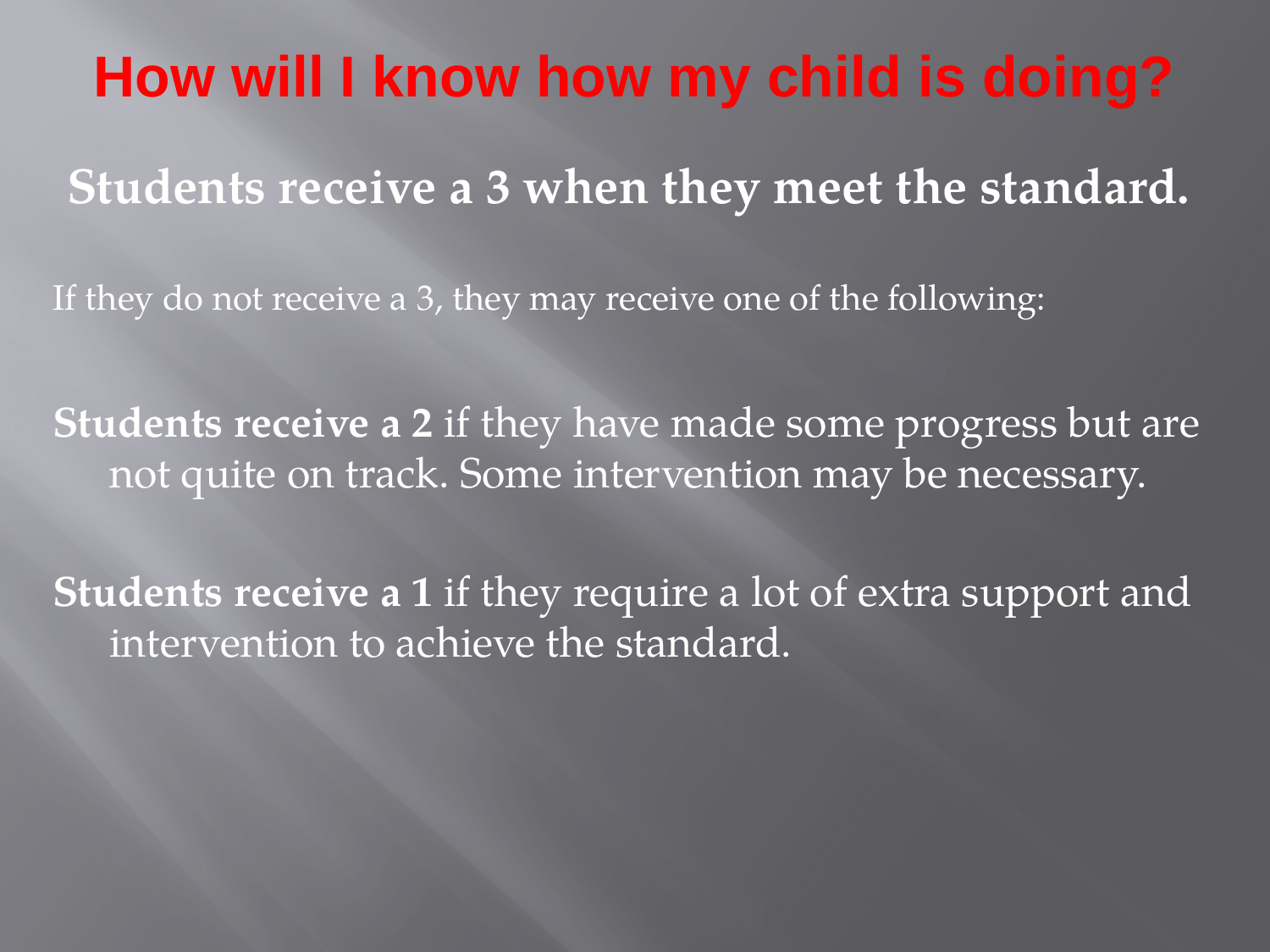

# How will I know how my child is doing?
Students receive a 3 when they meet the standard.

If they do not receive a 3, they may receive one of the following:

Students receive a 2 if they have made some progress but are not quite on track. Some intervention may be necessary.

Students receive a 1 if they require a lot of extra support and intervention to achieve the standard.